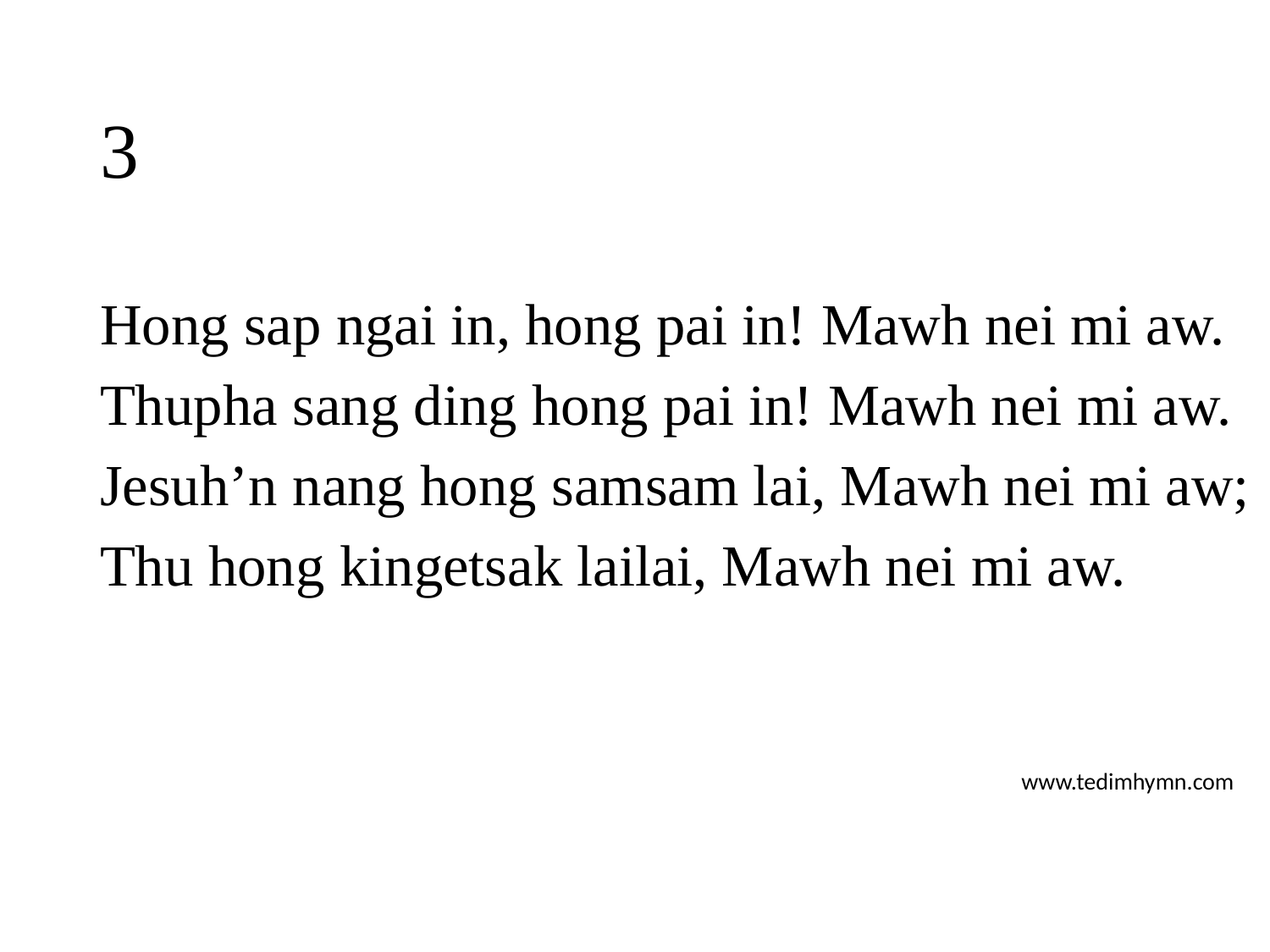

# 3
Hong sap ngai in, hong pai in! Mawh nei mi aw.
Thupha sang ding hong pai in! Mawh nei mi aw.
Jesuh’n nang hong samsam lai, Mawh nei mi aw;
Thu hong kingetsak lailai, Mawh nei mi aw.
www.tedimhymn.com